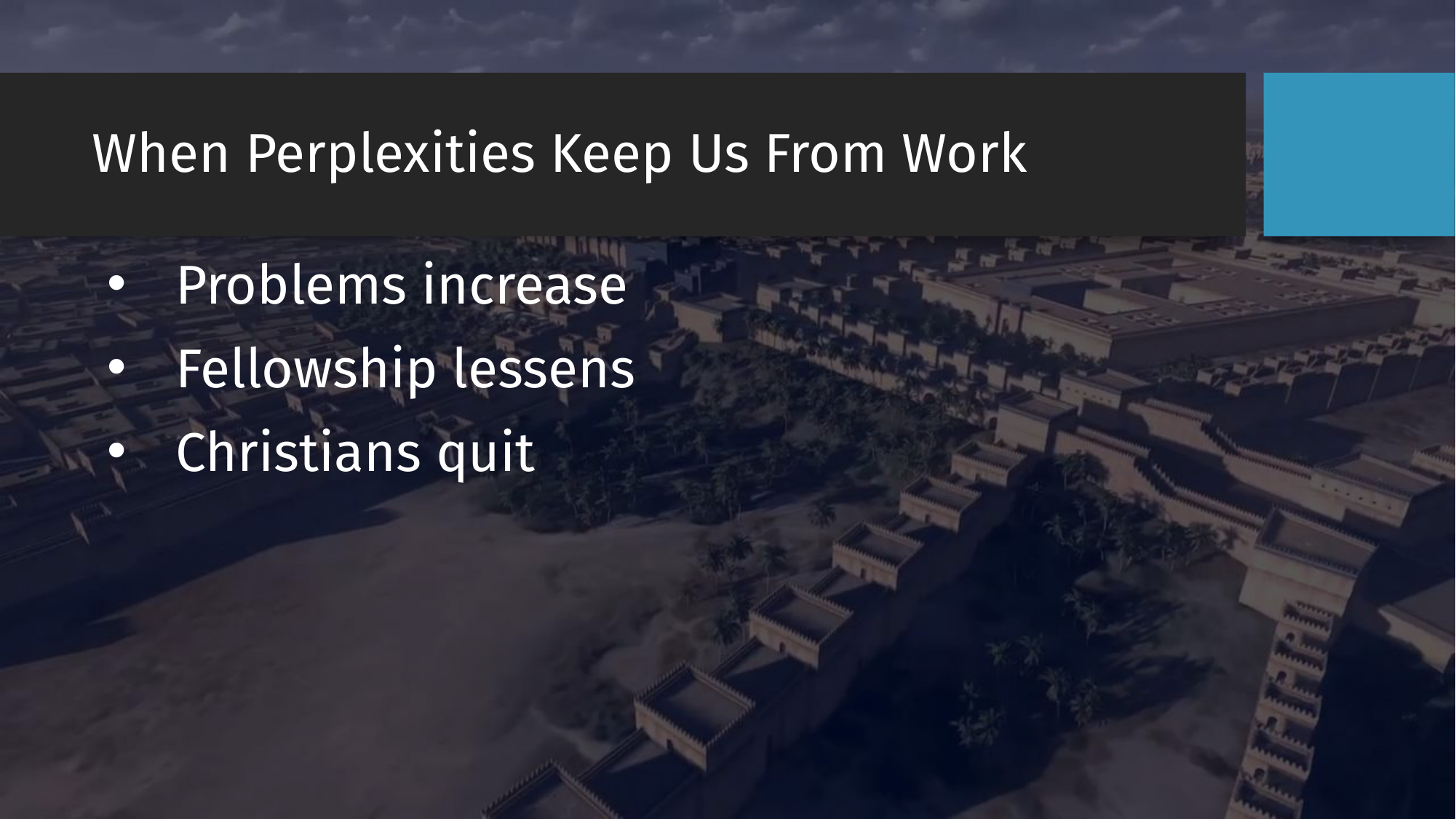

# When Perplexities Keep Us From Work
Problems increase
Fellowship lessens
Christians quit